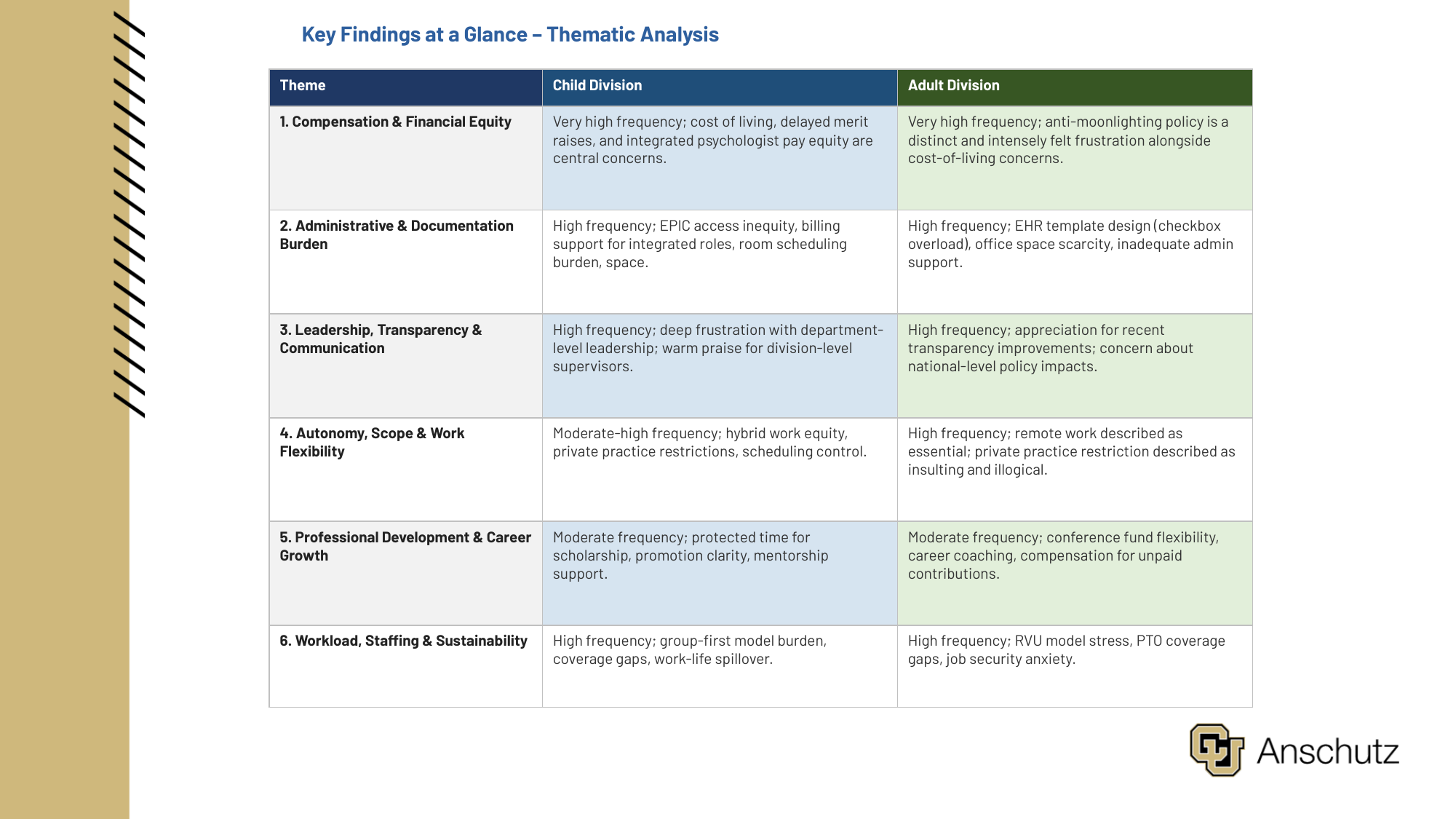

Key Findings at a Glance – Thematic Analysis

| Theme | Child Division | Adult Division |
| --- | --- | --- |
| 1. Compensation & Financial Equity | Very high frequency; cost of living, delayed merit raises, and integrated psychologist pay equity are central concerns. | Very high frequency; anti-moonlighting policy is a distinct and intensely felt frustration alongside cost-of-living concerns. |
| 2. Administrative & Documentation Burden | High frequency; EPIC access inequity, billing support for integrated roles, room scheduling burden, space. | High frequency; EHR template design (checkbox overload), office space scarcity, inadequate admin support. |
| 3. Leadership, Transparency & Communication | High frequency; deep frustration with department-level leadership; warm praise for division-level supervisors. | High frequency; appreciation for recent transparency improvements; concern about national-level policy impacts. |
| 4. Autonomy, Scope & Work Flexibility | Moderate-high frequency; hybrid work equity, private practice restrictions, scheduling control. | High frequency; remote work described as essential; private practice restriction described as insulting and illogical. |
| 5. Professional Development & Career Growth | Moderate frequency; protected time for scholarship, promotion clarity, mentorship support. | Moderate frequency; conference fund flexibility, career coaching, compensation for unpaid contributions. |
| 6. Workload, Staffing & Sustainability | High frequency; group-first model burden, coverage gaps, work-life spillover. | High frequency; RVU model stress, PTO coverage gaps, job security anxiety. |